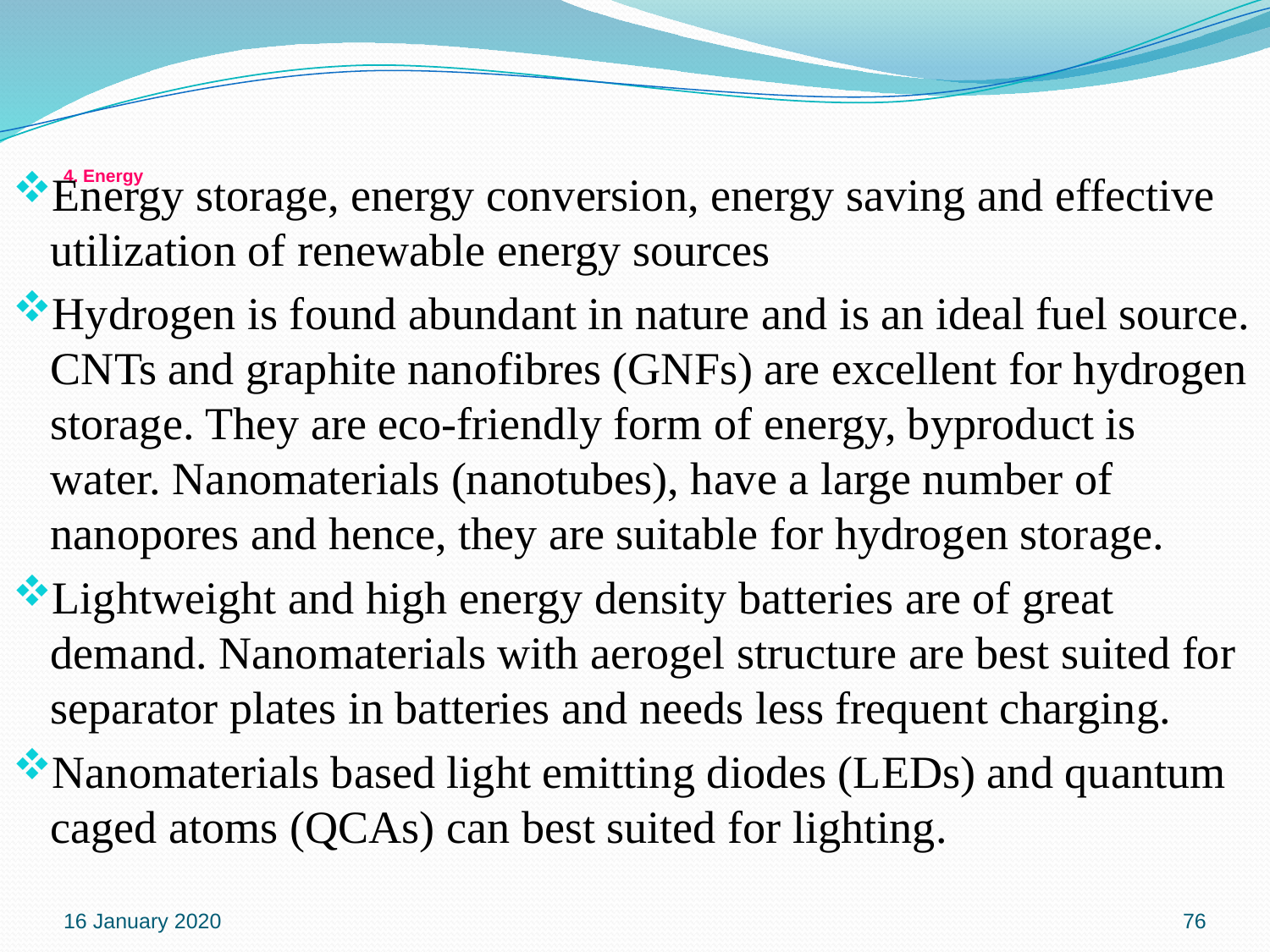

# 4. Energy
Energy storage, energy conversion, energy saving and effective utilization of renewable energy sources
Hydrogen is found abundant in nature and is an ideal fuel source. CNTs and graphite nanofibres (GNFs) are excellent for hydrogen storage. They are eco-friendly form of energy, byproduct is water. Nanomaterials (nanotubes), have a large number of nanopores and hence, they are suitable for hydrogen storage.
Lightweight and high energy density batteries are of great demand. Nanomaterials with aerogel structure are best suited for separator plates in batteries and needs less frequent charging.
Nanomaterials based light emitting diodes (LEDs) and quantum caged atoms (QCAs) can best suited for lighting.
16 January 2020

76